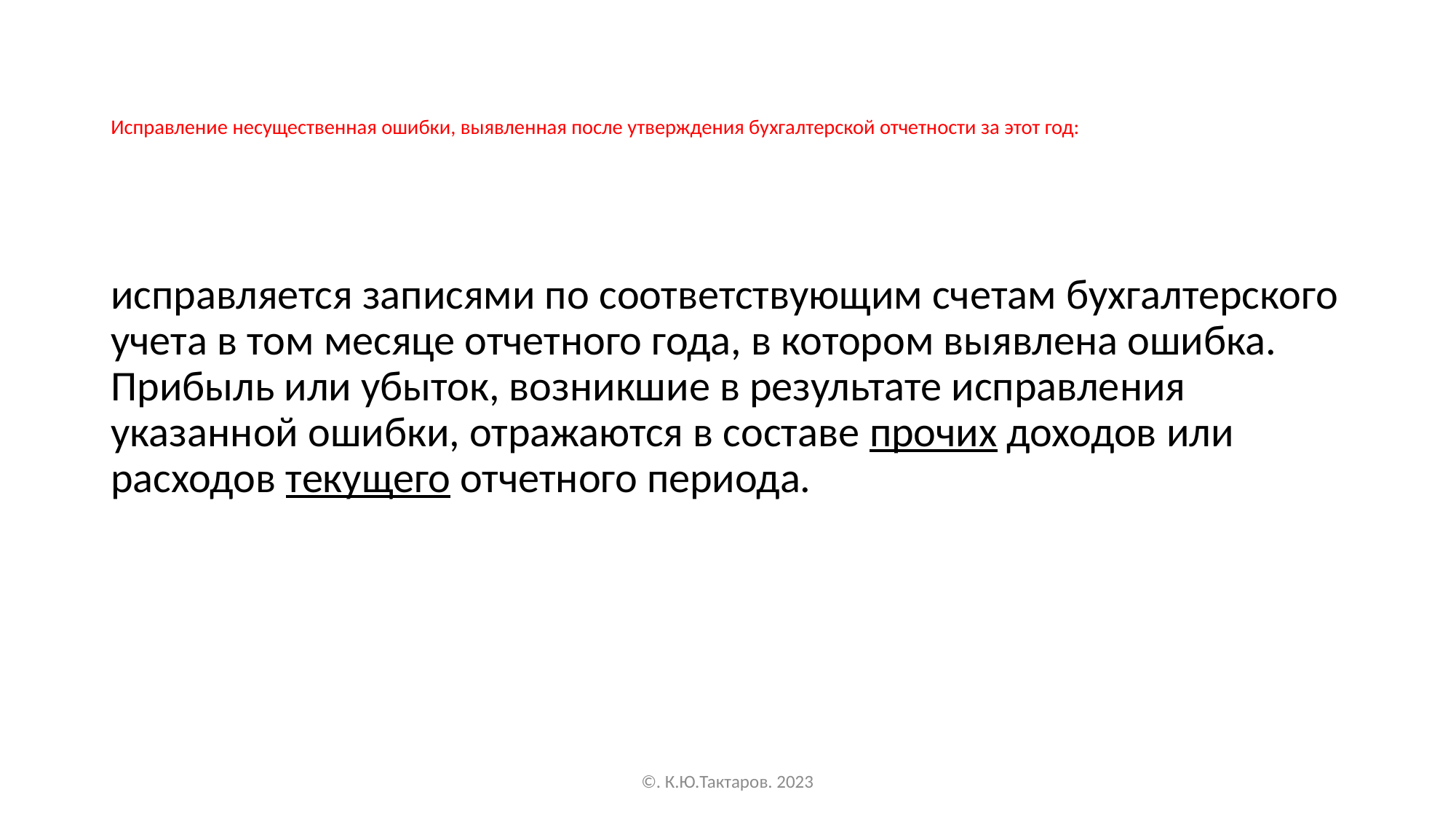

# Исправление несущественная ошибки, выявленная после утверждения бухгалтерской отчетности за этот год:
исправляется записями по соответствующим счетам бухгалтерского учета в том месяце отчетного года, в котором выявлена ошибка. Прибыль или убыток, возникшие в результате исправления указанной ошибки, отражаются в составе прочих доходов или расходов текущего отчетного периода.
©. К.Ю.Тактаров. 2023